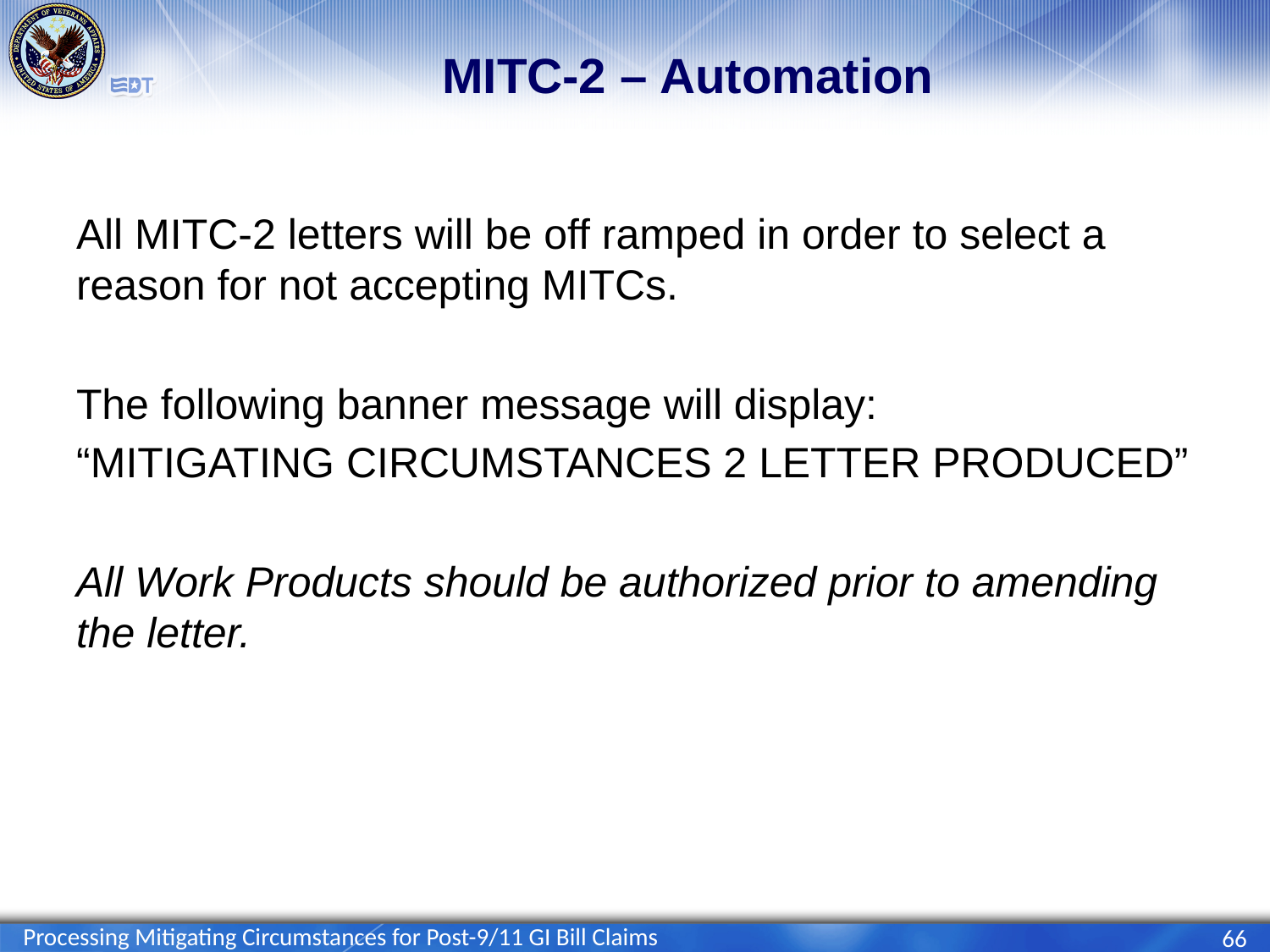

# MITC-2 – Automation
All MITC-2 letters will be off ramped in order to select a reason for not accepting MITCs.

The following banner message will display:
“MITIGATING CIRCUMSTANCES 2 LETTER PRODUCED”

All Work Products should be authorized prior to amending the letter.
Processing Mitigating Circumstances for Post-9/11 GI Bill Claims

66